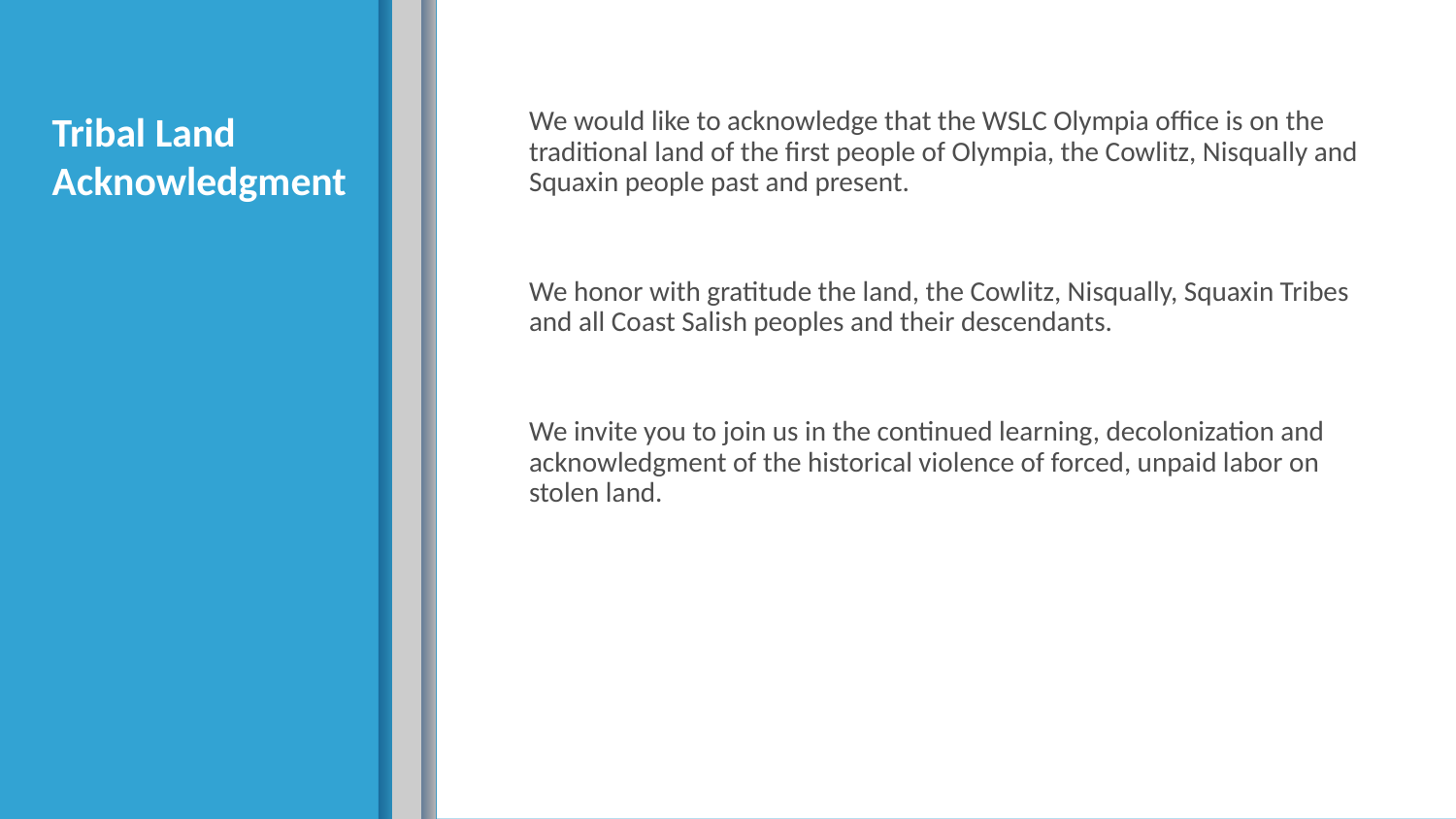

# Tribal Land Acknowledgment
We would like to acknowledge that the WSLC Olympia office is on the traditional land of the first people of Olympia, the Cowlitz, Nisqually and Squaxin people past and present.

We honor with gratitude the land, the Cowlitz, Nisqually, Squaxin Tribes and all Coast Salish peoples and their descendants.

We invite you to join us in the continued learning, decolonization and acknowledgment of the historical violence of forced, unpaid labor on stolen land.